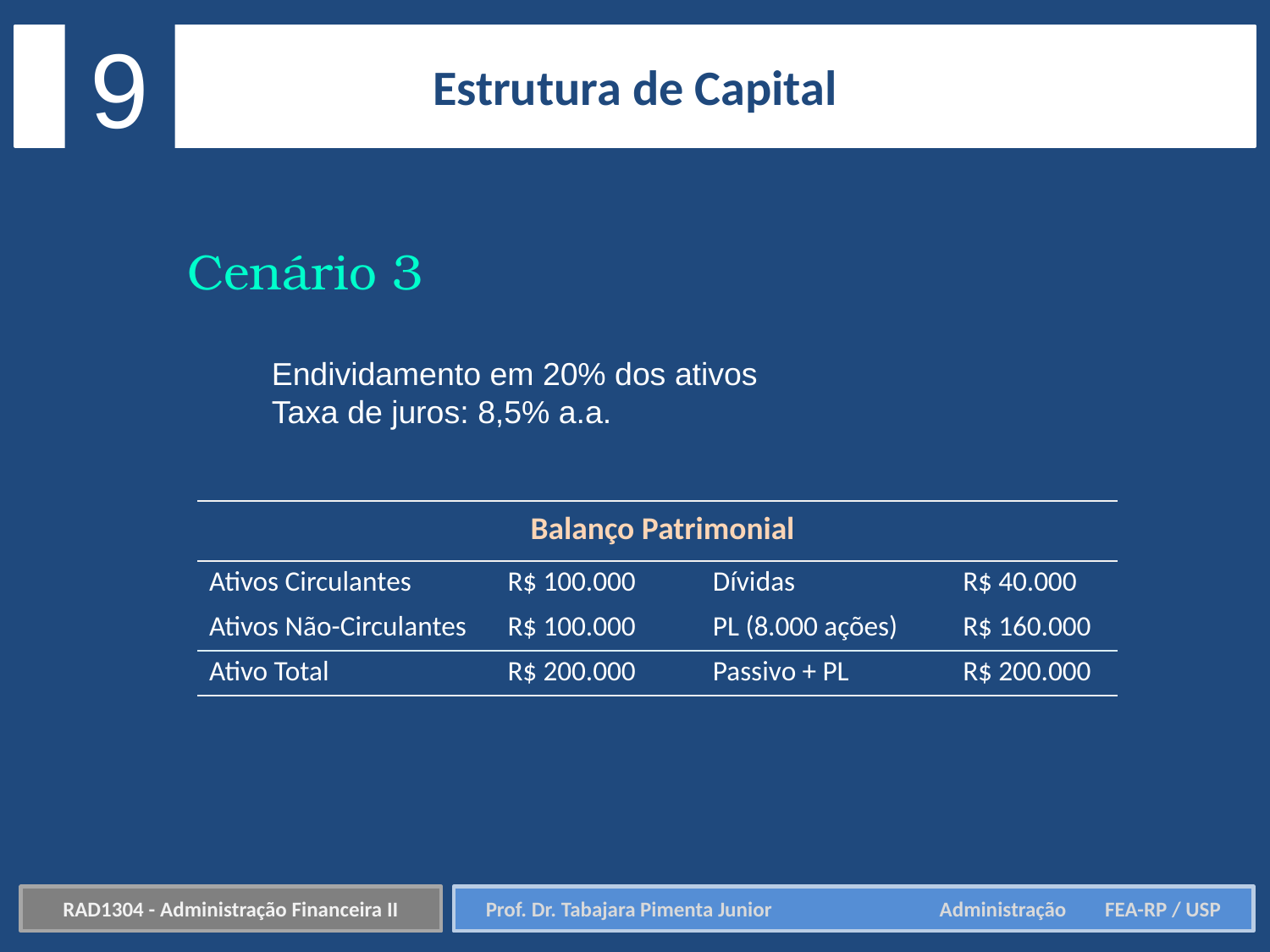

9

Estrutura de Capital
Cenário 3
Endividamento em 20% dos ativos
Taxa de juros: 8,5% a.a.
| Balanço Patrimonial |  |  |  |  |
| --- | --- | --- | --- | --- |
| Ativos Circulantes | R$ 100.000 |  | Dívidas | R$ 40.000 |
| Ativos Não-Circulantes | R$ 100.000 |  | PL (8.000 ações) | R$ 160.000 |
| Ativo Total | R$ 200.000 |  | Passivo + PL | R$ 200.000 |

RAD1304 - Administração Financeira II

Prof. Dr. Tabajara Pimenta Junior	               Administração        FEA-RP / USP